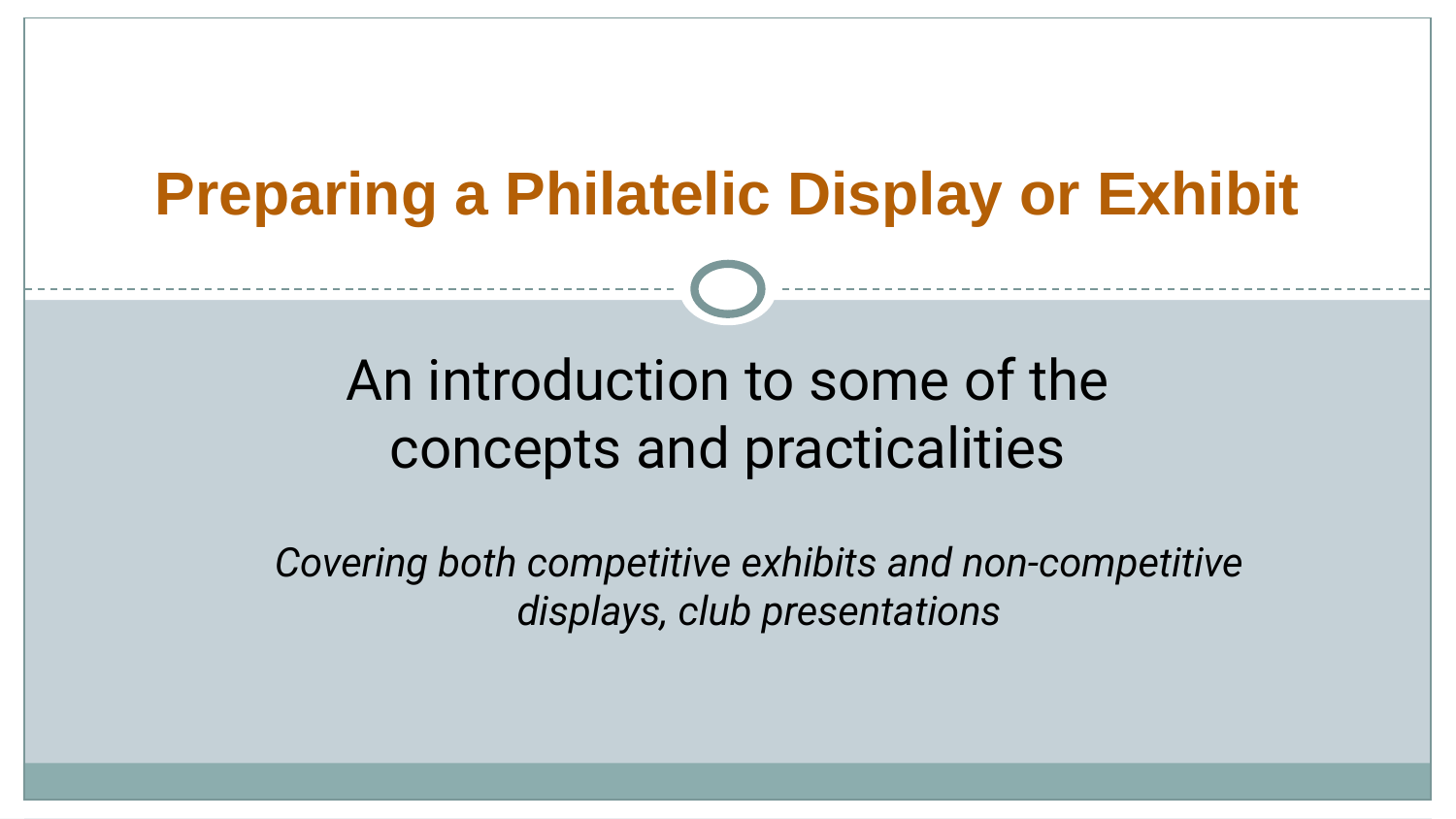

# Preparing a Philatelic Display or Exhibit

An introduction to some of the concepts and practicalities
Covering both competitive exhibits and non-competitive displays, club presentations